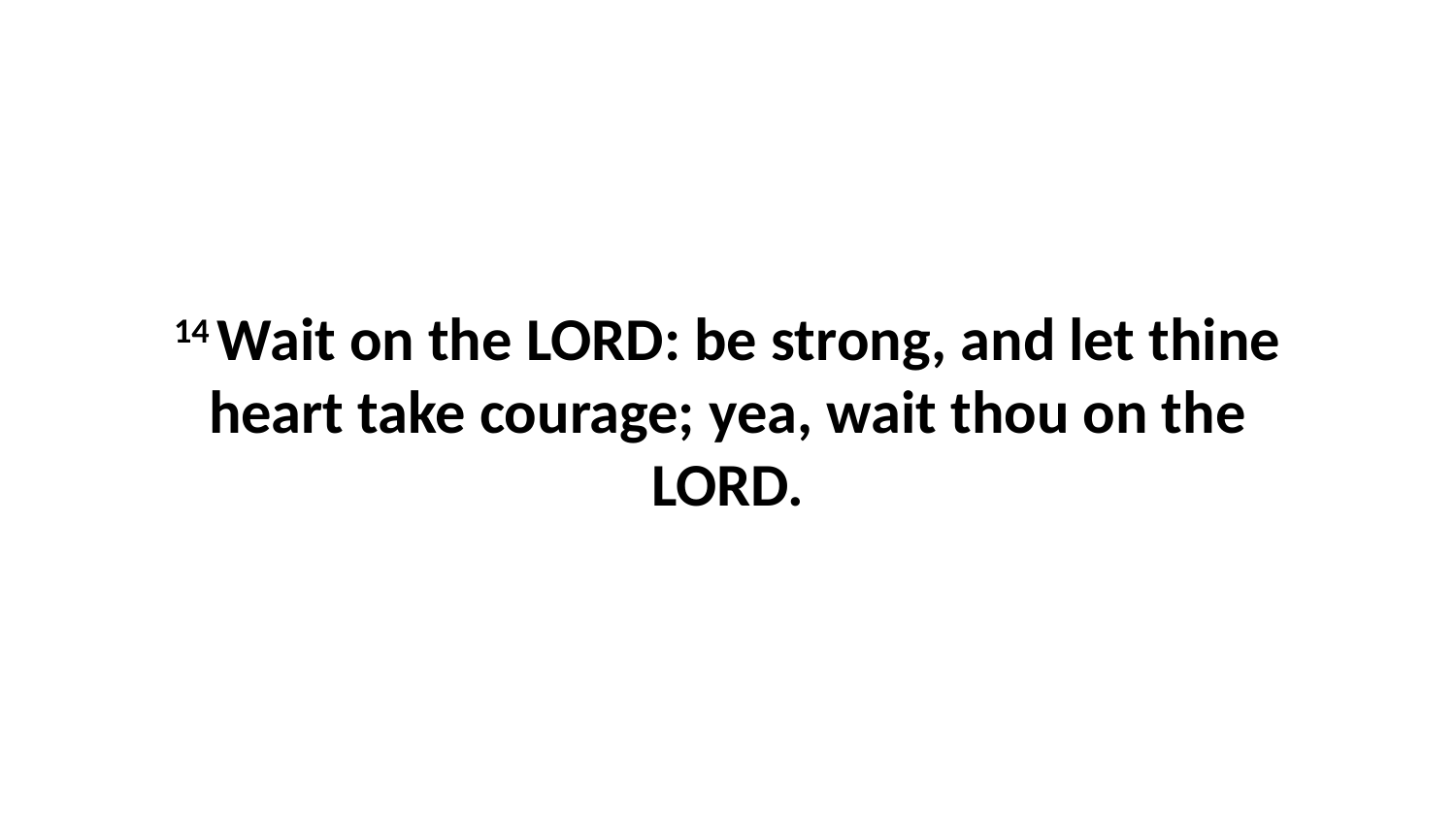

14 Wait on the LORD: be strong, and let thine heart take courage; yea, wait thou on the LORD.